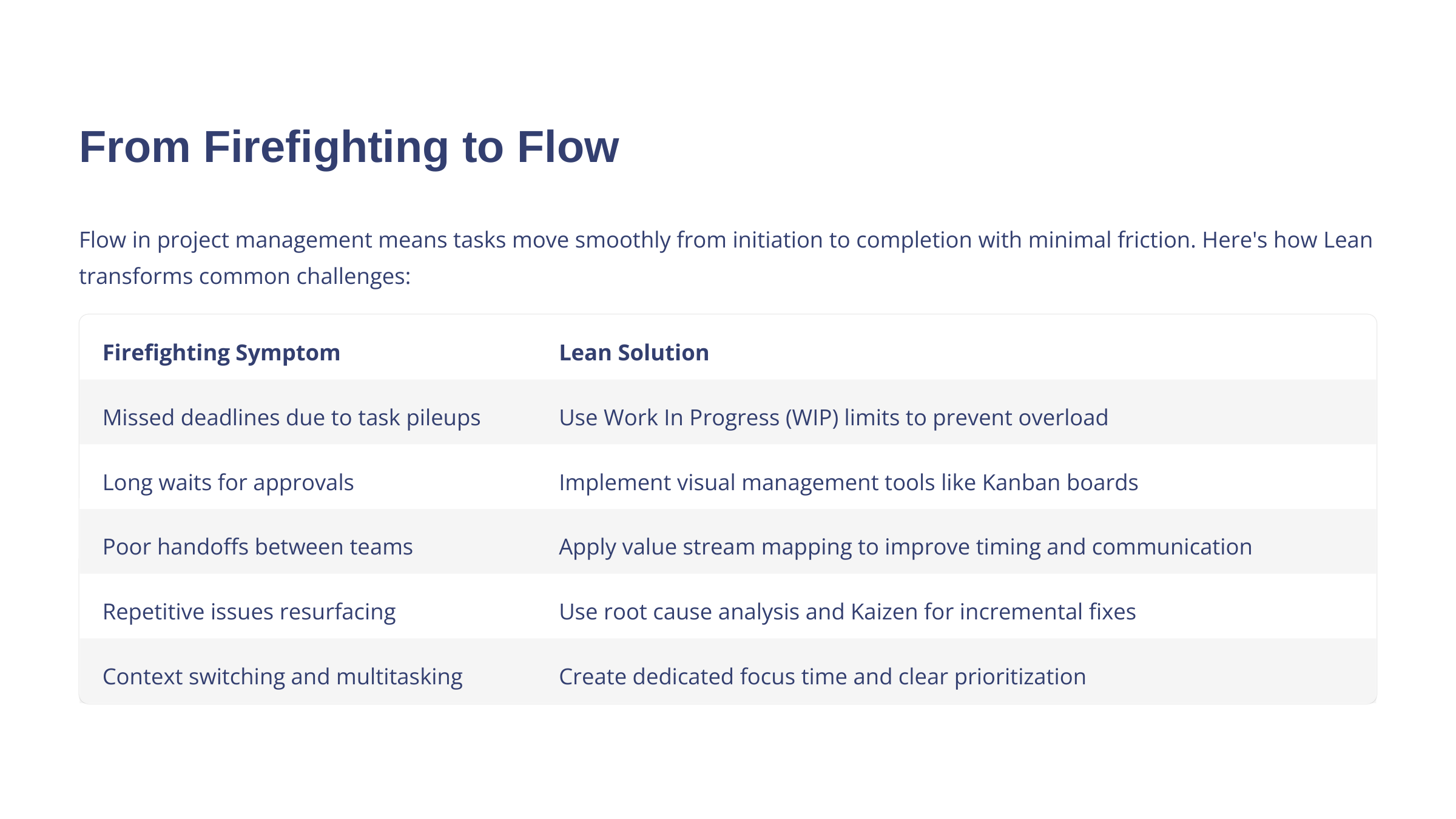

From Firefighting to Flow
Flow in project management means tasks move smoothly from initiation to completion with minimal friction. Here's how Lean transforms common challenges:

Firefighting Symptom
Lean Solution

Missed deadlines due to task pileups
Use Work In Progress (WIP) limits to prevent overload

Long waits for approvals
Implement visual management tools like Kanban boards

Poor handoffs between teams
Apply value stream mapping to improve timing and communication

Repetitive issues resurfacing
Use root cause analysis and Kaizen for incremental fixes

Context switching and multitasking
Create dedicated focus time and clear prioritization